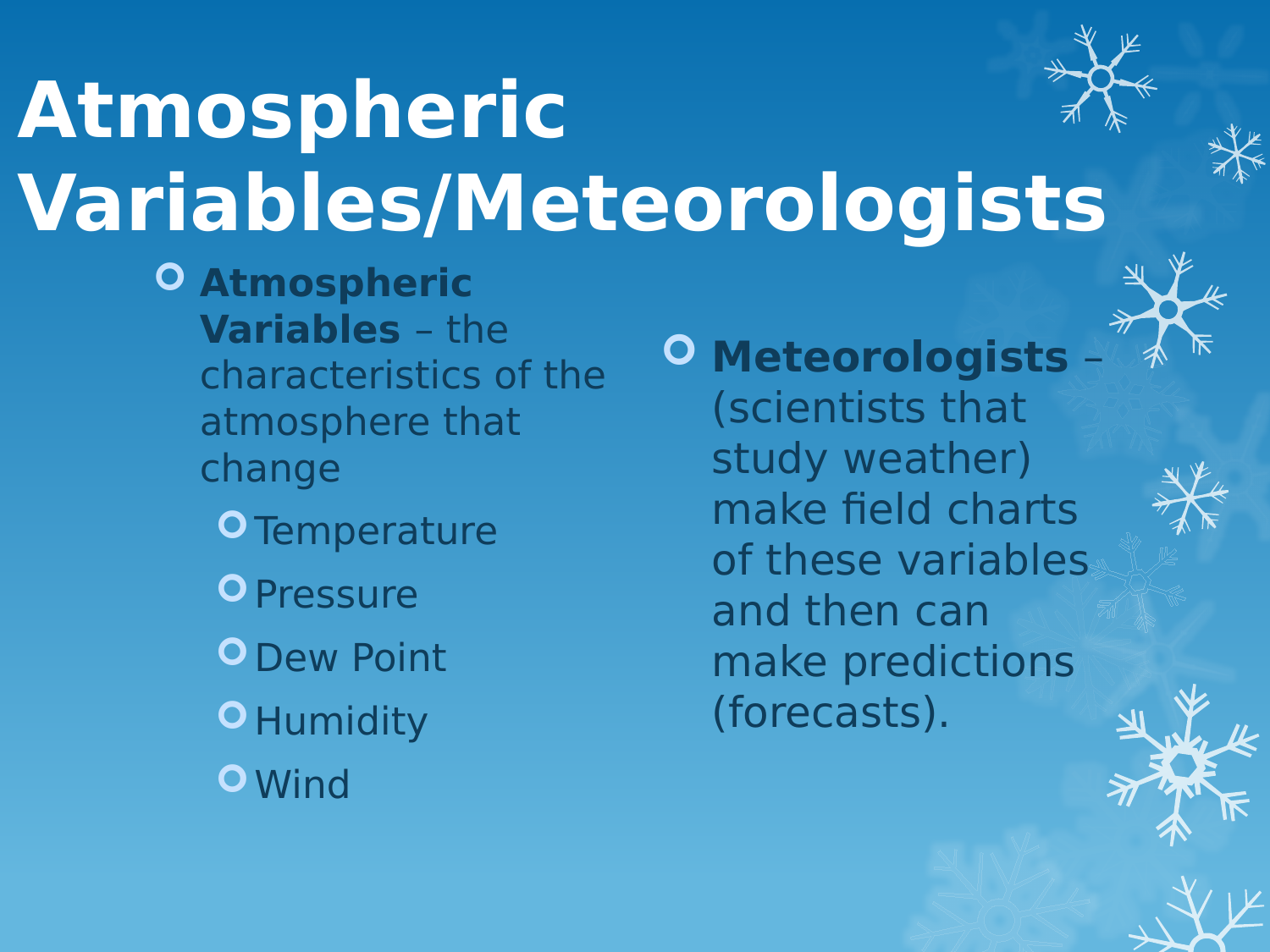

# Atmospheric Variables/Meteorologists
Atmospheric Variables – the characteristics of the atmosphere that change
Temperature
Pressure
Dew Point
Humidity
Wind
Meteorologists – (scientists that study weather) make field charts of these variables and then can make predictions (forecasts).